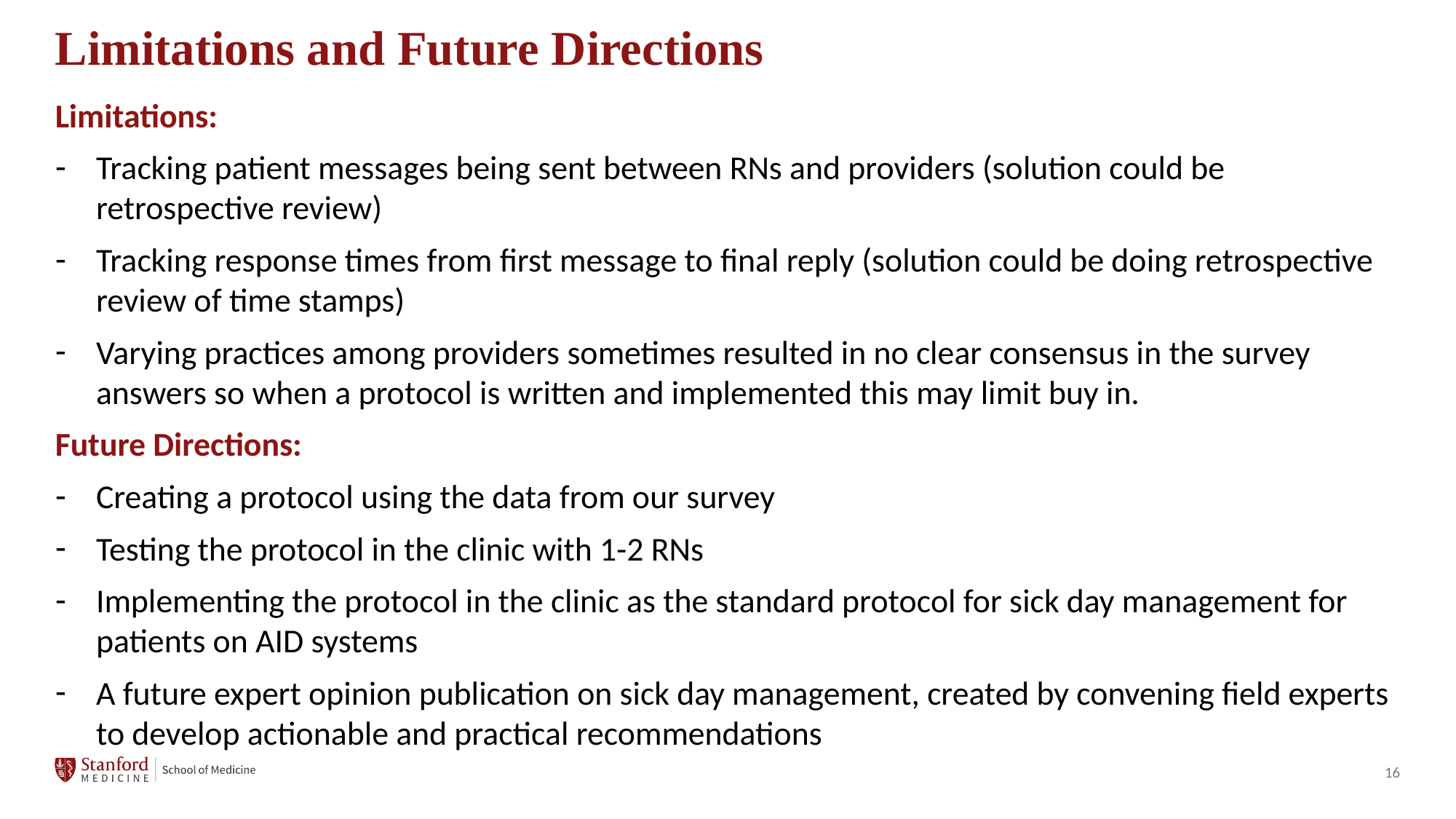

# Limitations and Future Directions
Limitations:
Tracking patient messages being sent between RNs and providers (solution could be retrospective review)
Tracking response times from first message to final reply (solution could be doing retrospective review of time stamps)
Varying practices among providers sometimes resulted in no clear consensus in the survey answers so when a protocol is written and implemented this may limit buy in.
Future Directions:
Creating a protocol using the data from our survey
Testing the protocol in the clinic with 1-2 RNs
Implementing the protocol in the clinic as the standard protocol for sick day management for patients on AID systems
A future expert opinion publication on sick day management, created by convening field experts to develop actionable and practical recommendations
16